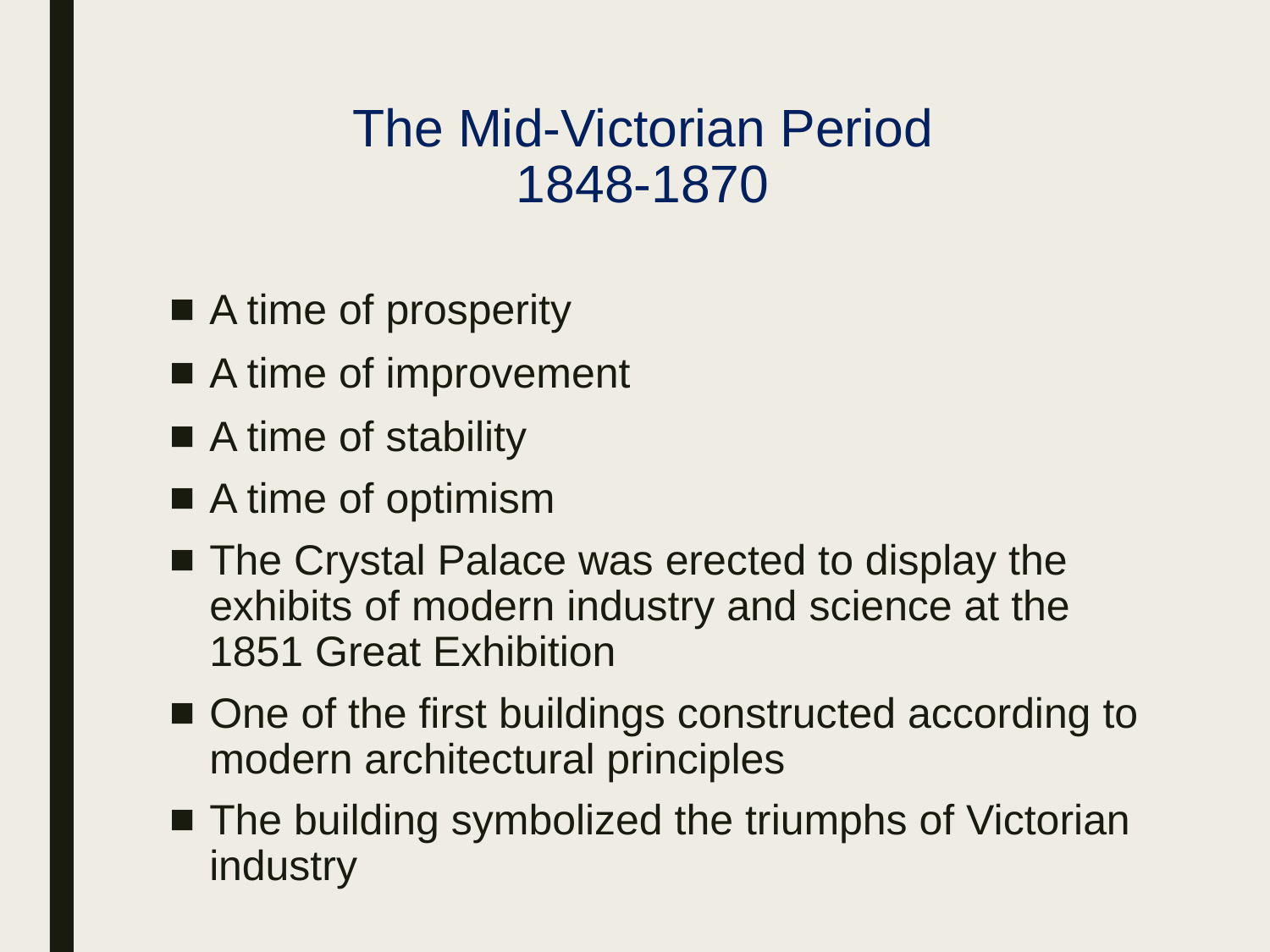

# The Mid-Victorian Period 1848-1870
A time of prosperity
A time of improvement
A time of stability
A time of optimism
The Crystal Palace was erected to display the exhibits of modern industry and science at the 1851 Great Exhibition
One of the first buildings constructed according to modern architectural principles
The building symbolized the triumphs of Victorian industry